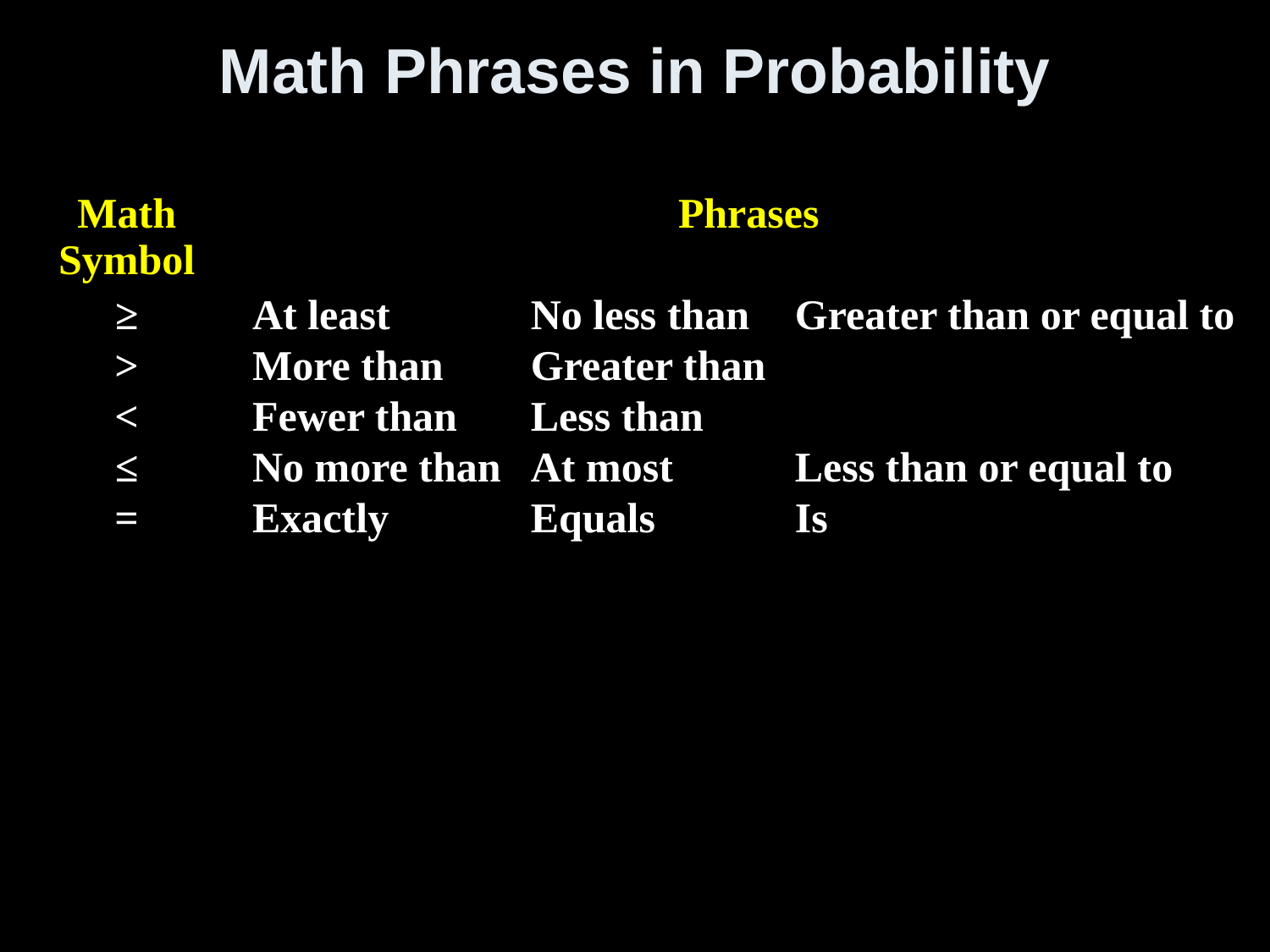

# Math Phrases in Probability
| Math Symbol | Phrases |  |  |
| --- | --- | --- | --- |
| ≥ | At least | No less than | Greater than or equal to |
| > | More than | Greater than |  |
| < | Fewer than | Less than |  |
| ≤ | No more than | At most | Less than or equal to |
| = | Exactly | Equals | Is |